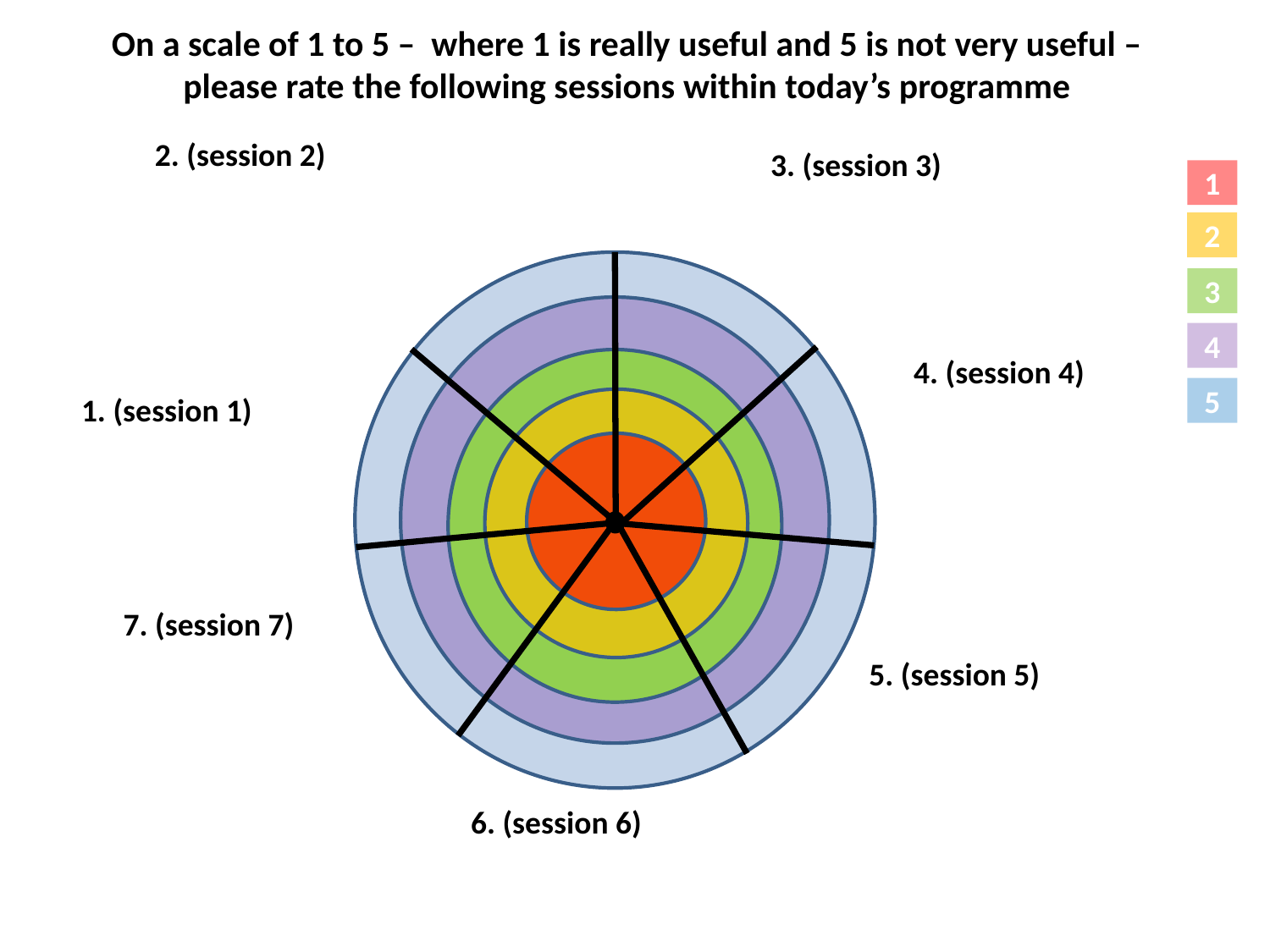

On a scale of 1 to 5 –  where 1 is really useful and 5 is not very useful – please rate the following sessions within today’s programme
2. (session 2)
3. (session 3)
1
2

3

4
4. (session 4)

5
1. (session 1)

7. (session 7)
5. (session 5)
6. (session 6)